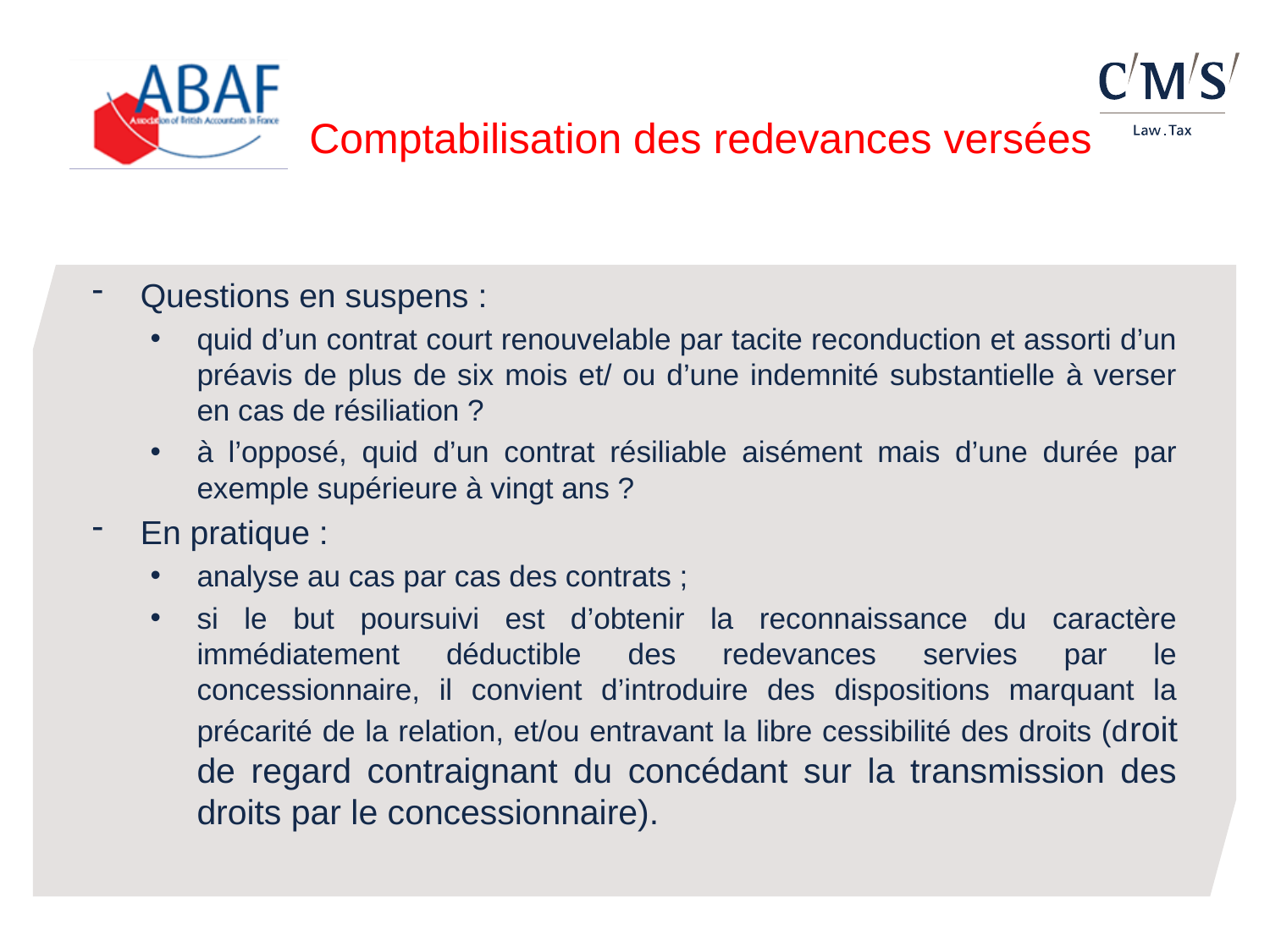

# Comptabilisation des redevances versées
Questions en suspens :
quid d’un contrat court renouvelable par tacite reconduction et assorti d’un préavis de plus de six mois et/ ou d’une indemnité substantielle à verser en cas de résiliation ?
à l’opposé, quid d’un contrat résiliable aisément mais d’une durée par exemple supérieure à vingt ans ?
En pratique :
analyse au cas par cas des contrats ;
si le but poursuivi est d’obtenir la reconnaissance du caractère immédiatement déductible des redevances servies par le concessionnaire, il convient d’introduire des dispositions marquant la précarité de la relation, et/ou entravant la libre cessibilité des droits (droit de regard contraignant du concédant sur la transmission des droits par le concessionnaire).